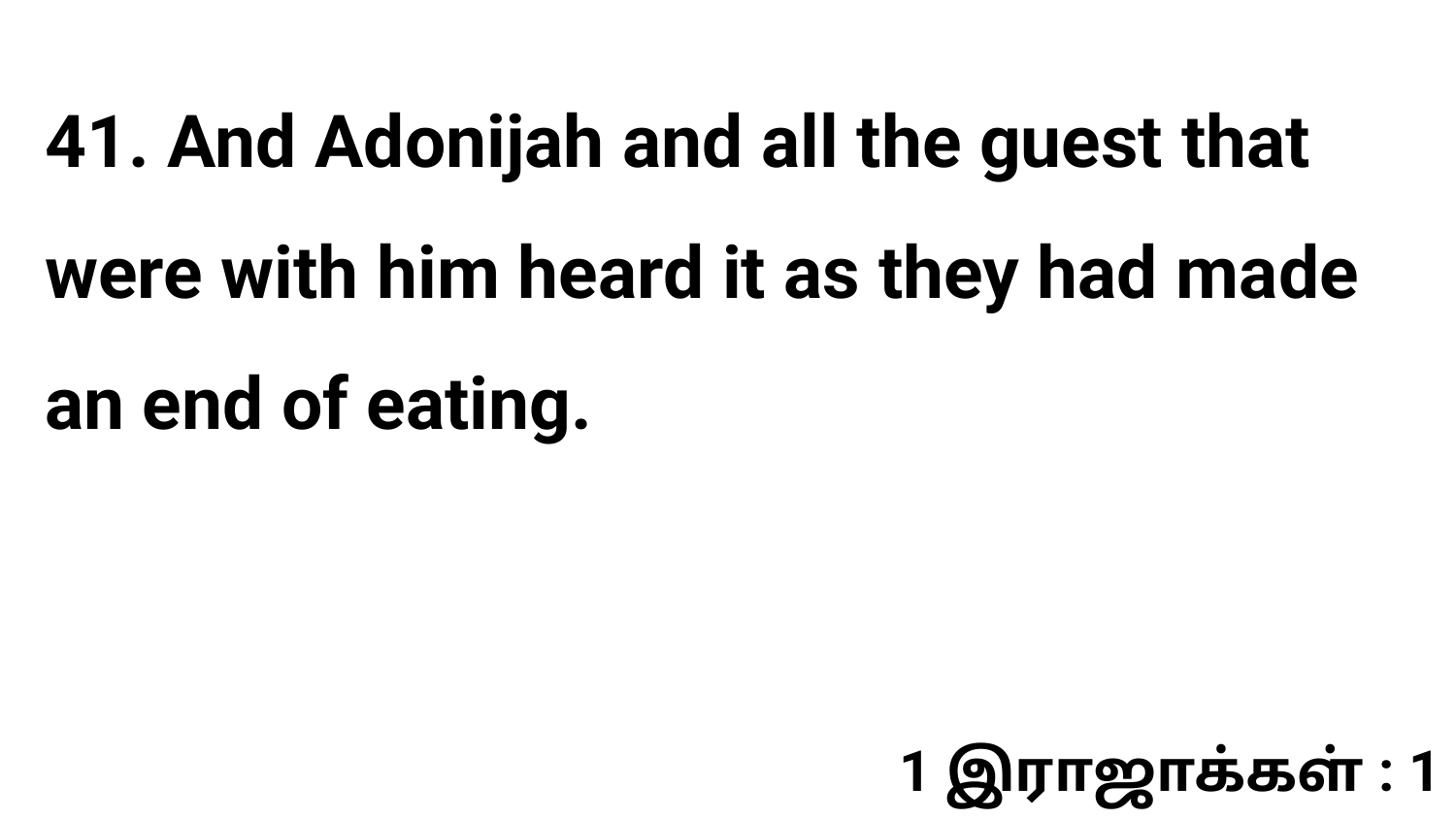

41. And Adonijah and all the guest that were with him heard it as they had made an end of eating.
1 இராஜாக்கள் : 1